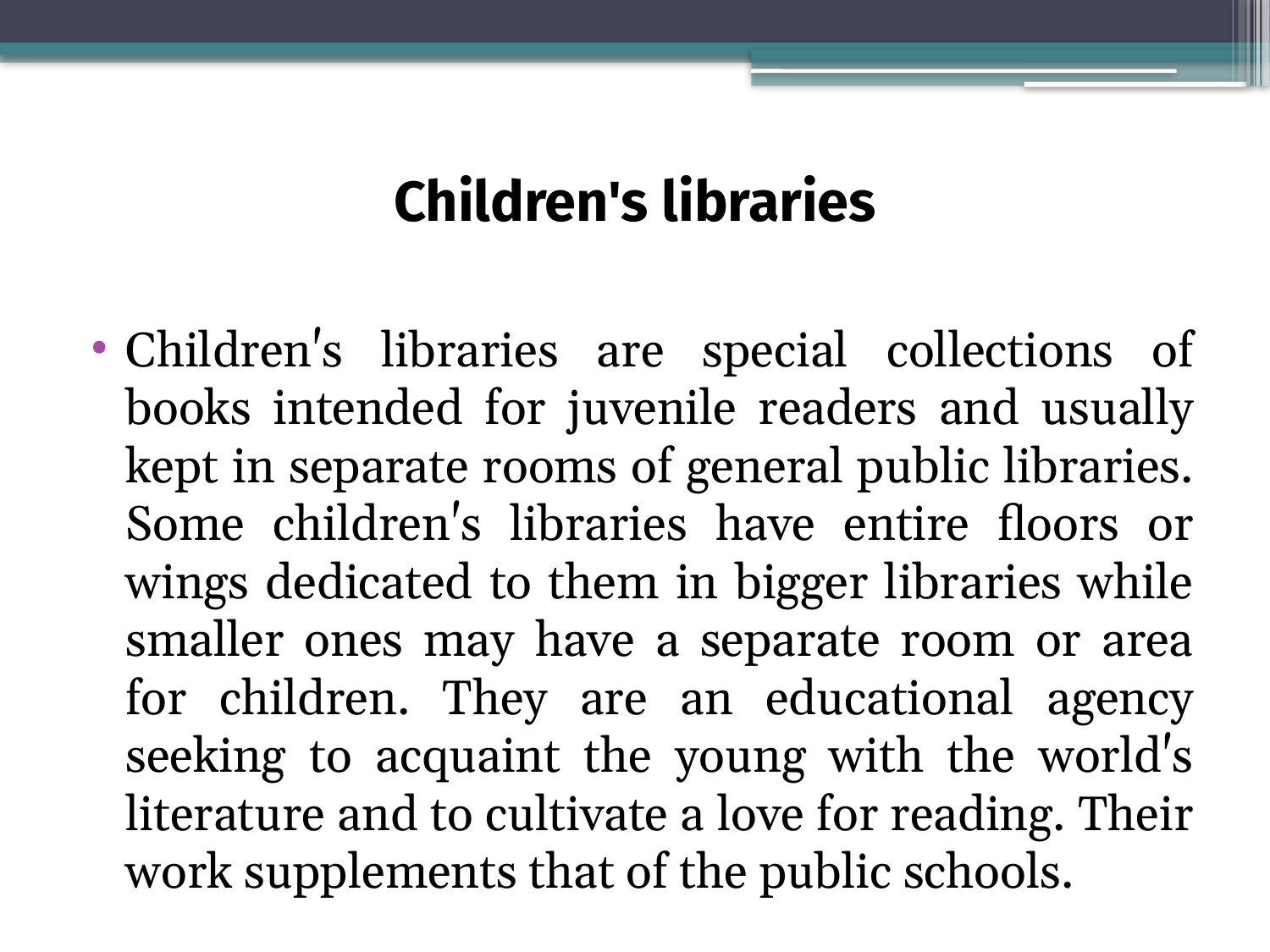

# Children's libraries
Children's libraries are special collections of books intended for juvenile readers and usually kept in separate rooms of general public libraries. Some children's libraries have entire floors or wings dedicated to them in bigger libraries while smaller ones may have a separate room or area for children. They are an educational agency seeking to acquaint the young with the world's literature and to cultivate a love for reading. Their work supplements that of the public schools.